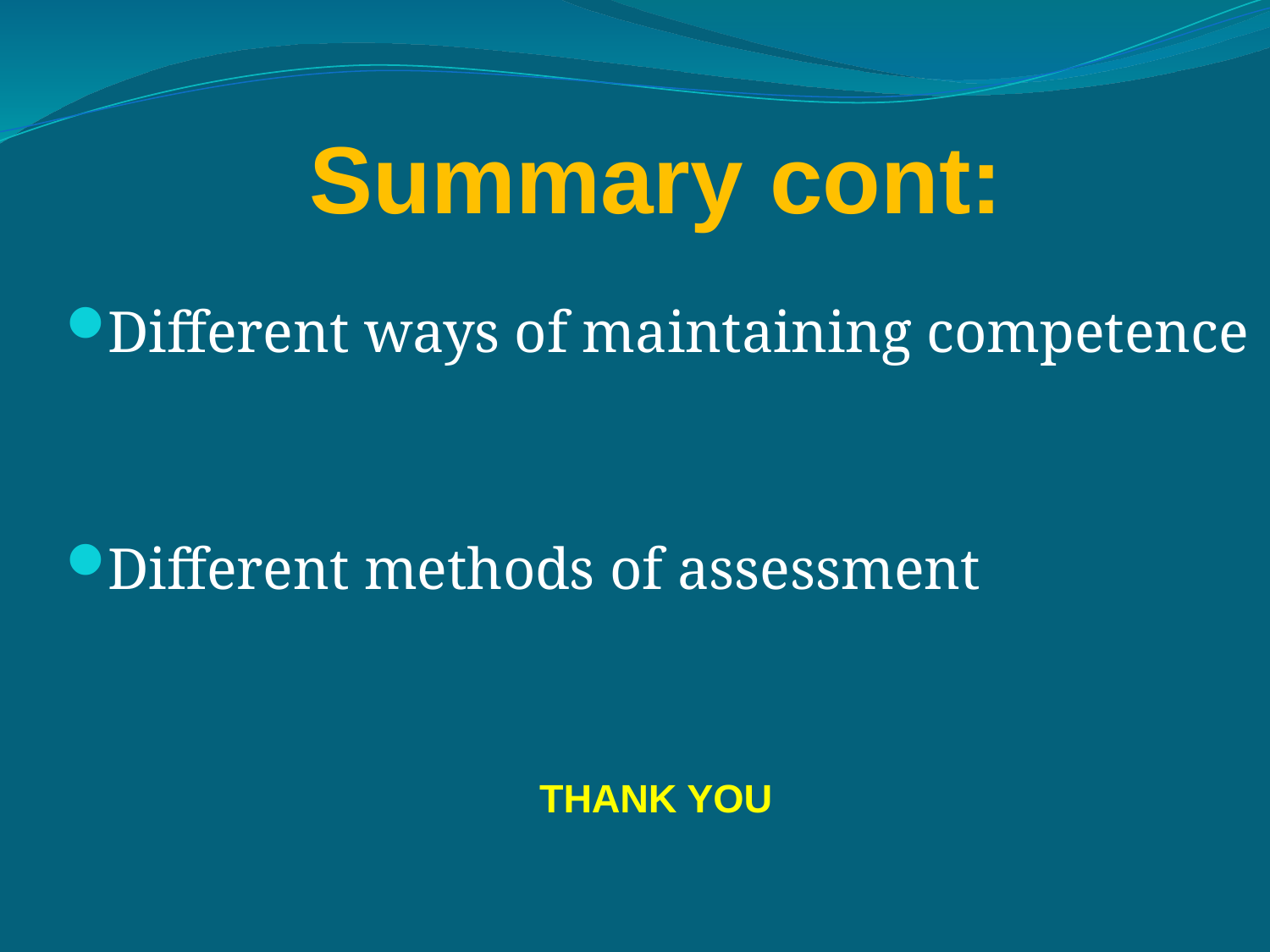

# Summary cont:
Different ways of maintaining competence

Different methods of assessment

THANK YOU